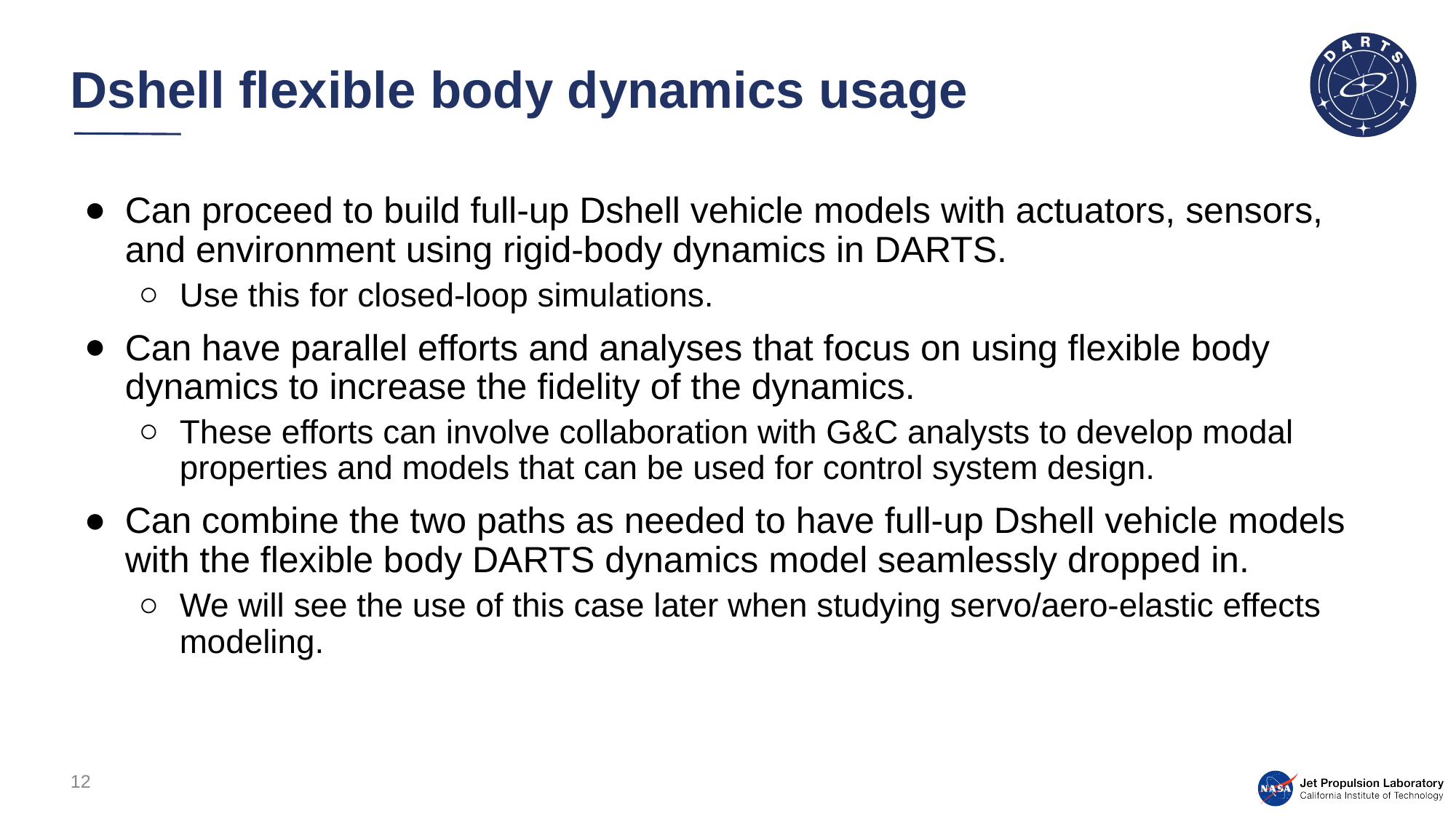

# Dshell flexible body dynamics usage
Can proceed to build full-up Dshell vehicle models with actuators, sensors, and environment using rigid-body dynamics in DARTS.
Use this for closed-loop simulations.
Can have parallel efforts and analyses that focus on using flexible body dynamics to increase the fidelity of the dynamics.
These efforts can involve collaboration with G&C analysts to develop modal properties and models that can be used for control system design.
Can combine the two paths as needed to have full-up Dshell vehicle models with the flexible body DARTS dynamics model seamlessly dropped in.
We will see the use of this case later when studying servo/aero-elastic effects modeling.
12